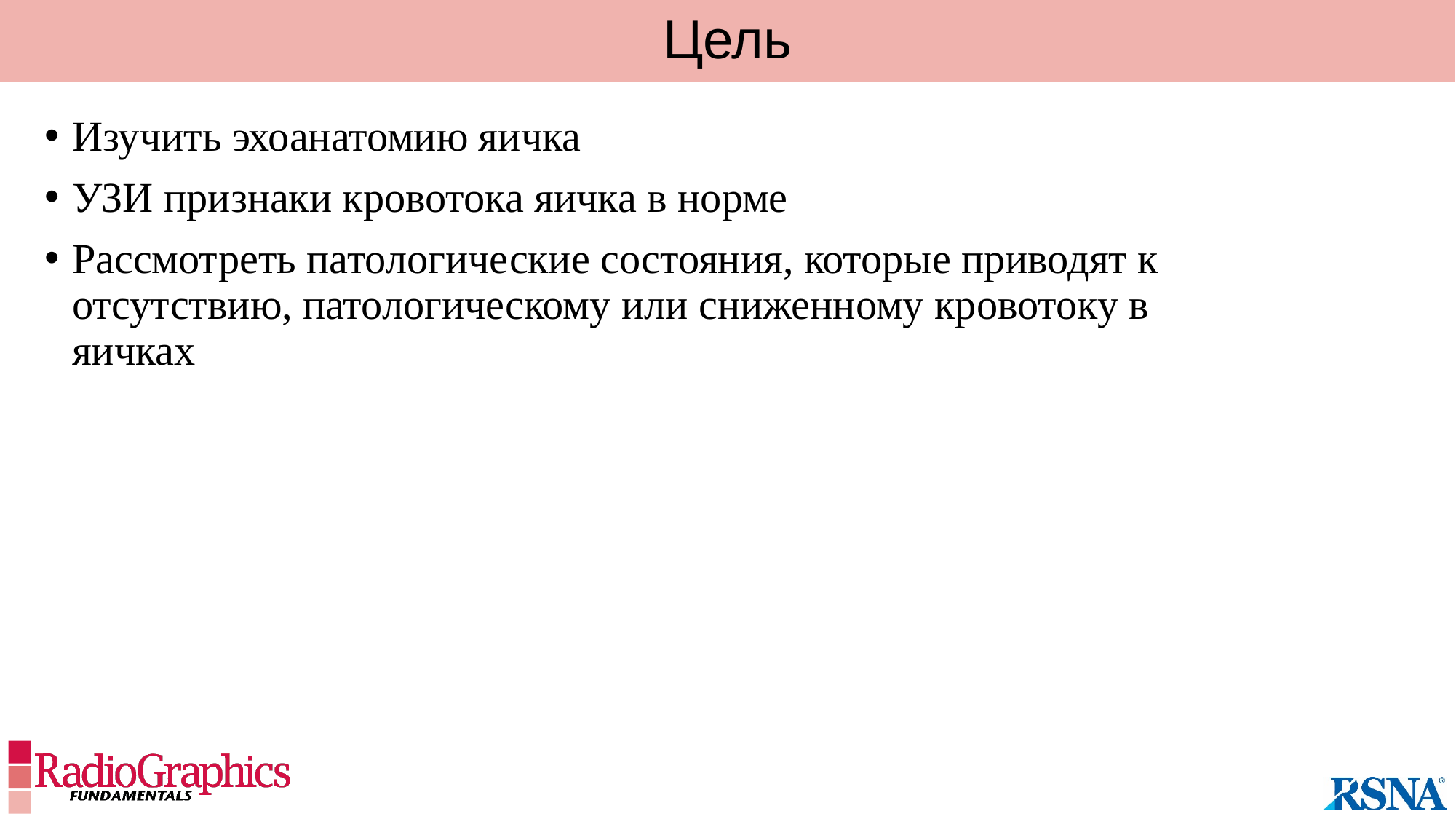

# Цель
Изучить эхоанатомию яичка
УЗИ признаки кровотока яичка в норме
Рассмотреть патологические состояния, которые приводят к отсутствию, патологическому или сниженному кровотоку в яичках